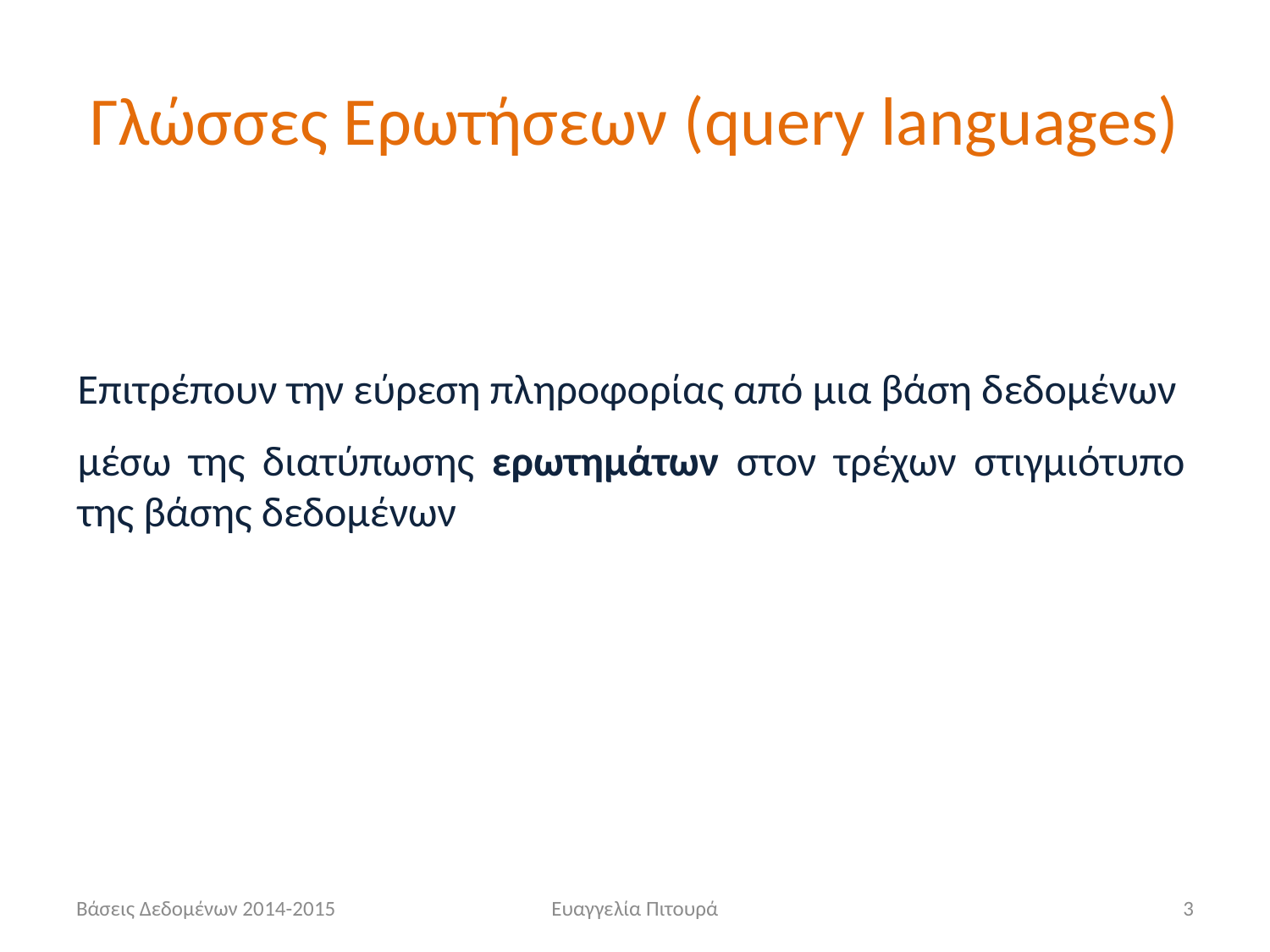

# Γλώσσες Ερωτήσεων (query languages)

Επιτρέπουν την εύρεση πληροφορίας από μια βάση δεδομένων
μέσω της διατύπωσης ερωτημάτων στον τρέχων στιγμιότυπο της βάσης δεδομένων
Βάσεις Δεδομένων 2014-2015
Ευαγγελία Πιτουρά
3